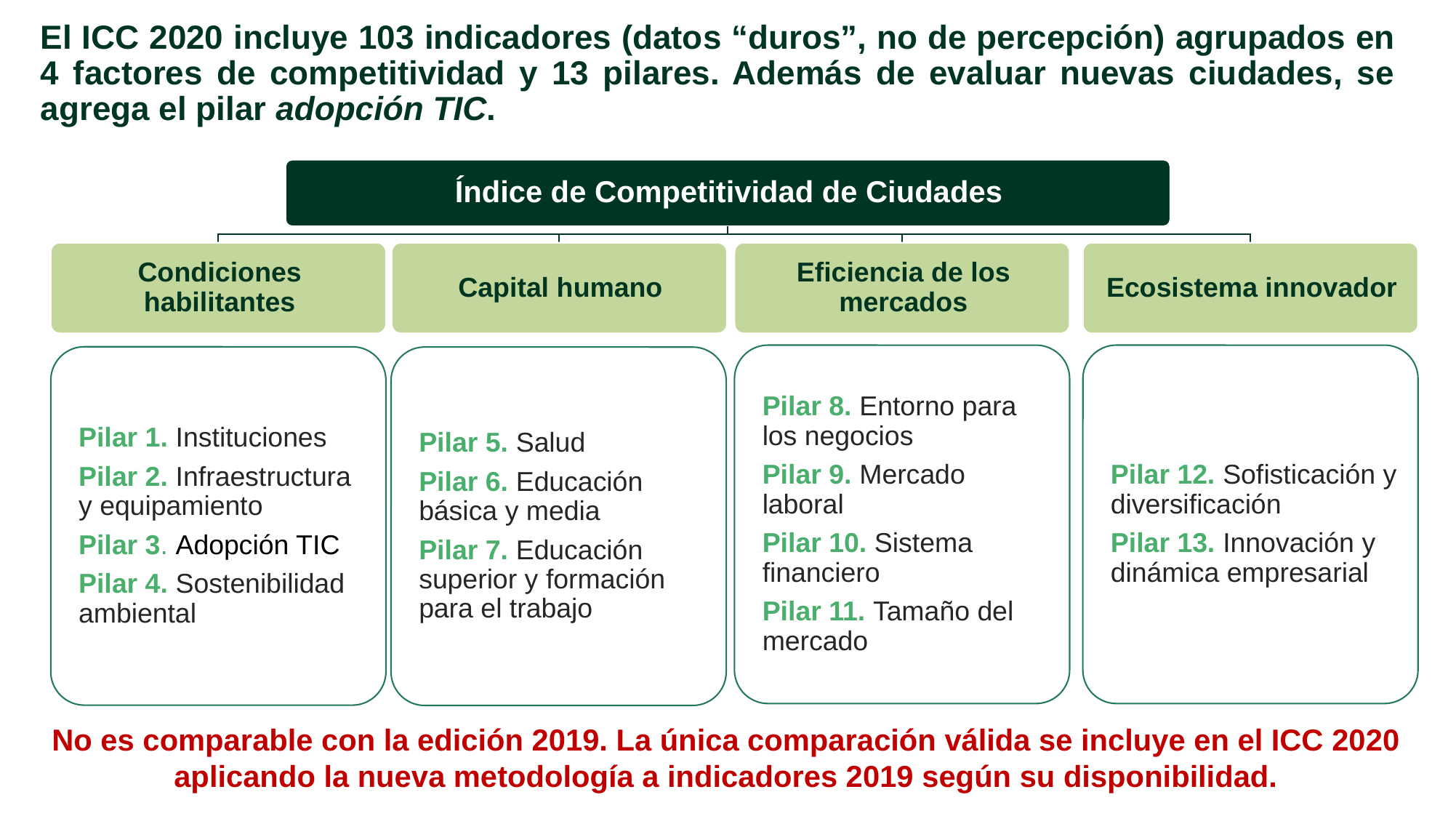

# El ICC 2020 incluye 103 indicadores (datos “duros”, no de percepción) agrupados en 4 factores de competitividad y 13 pilares. Además de evaluar nuevas ciudades, se agrega el pilar adopción TIC.
Índice de Competitividad de Ciudades
Condiciones habilitantes
Pilar 1. Instituciones
Pilar 2. Infraestructura y equipamiento
Pilar 3. Adopción TIC
Pilar 4. Sostenibilidad ambiental
Capital humano
Pilar 5. Salud
Pilar 6. Educación básica y media
Pilar 7. Educación superior y formación para el trabajo
Eficiencia de los mercados
Pilar 8. Entorno para los negocios
Pilar 9. Mercado laboral
Pilar 10. Sistema financiero
Pilar 11. Tamaño del mercado
Ecosistema innovador
Pilar 12. Sofisticación y diversificación
Pilar 13. Innovación y dinámica empresarial
No es comparable con la edición 2019. La única comparación válida se incluye en el ICC 2020 aplicando la nueva metodología a indicadores 2019 según su disponibilidad.